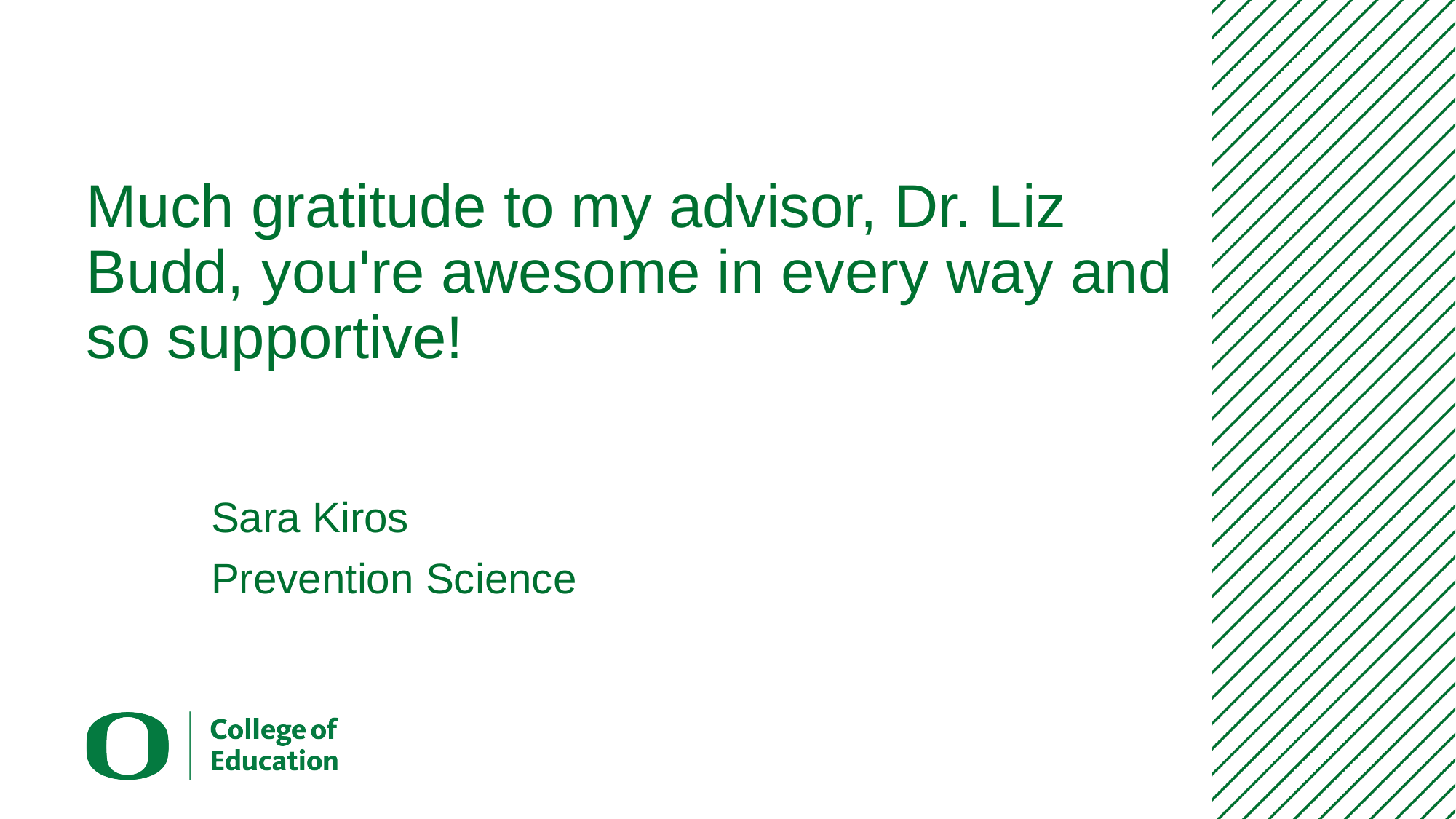

# Much gratitude to my advisor, Dr. Liz Budd, you're awesome in every way and so supportive!
Sara Kiros
Prevention Science